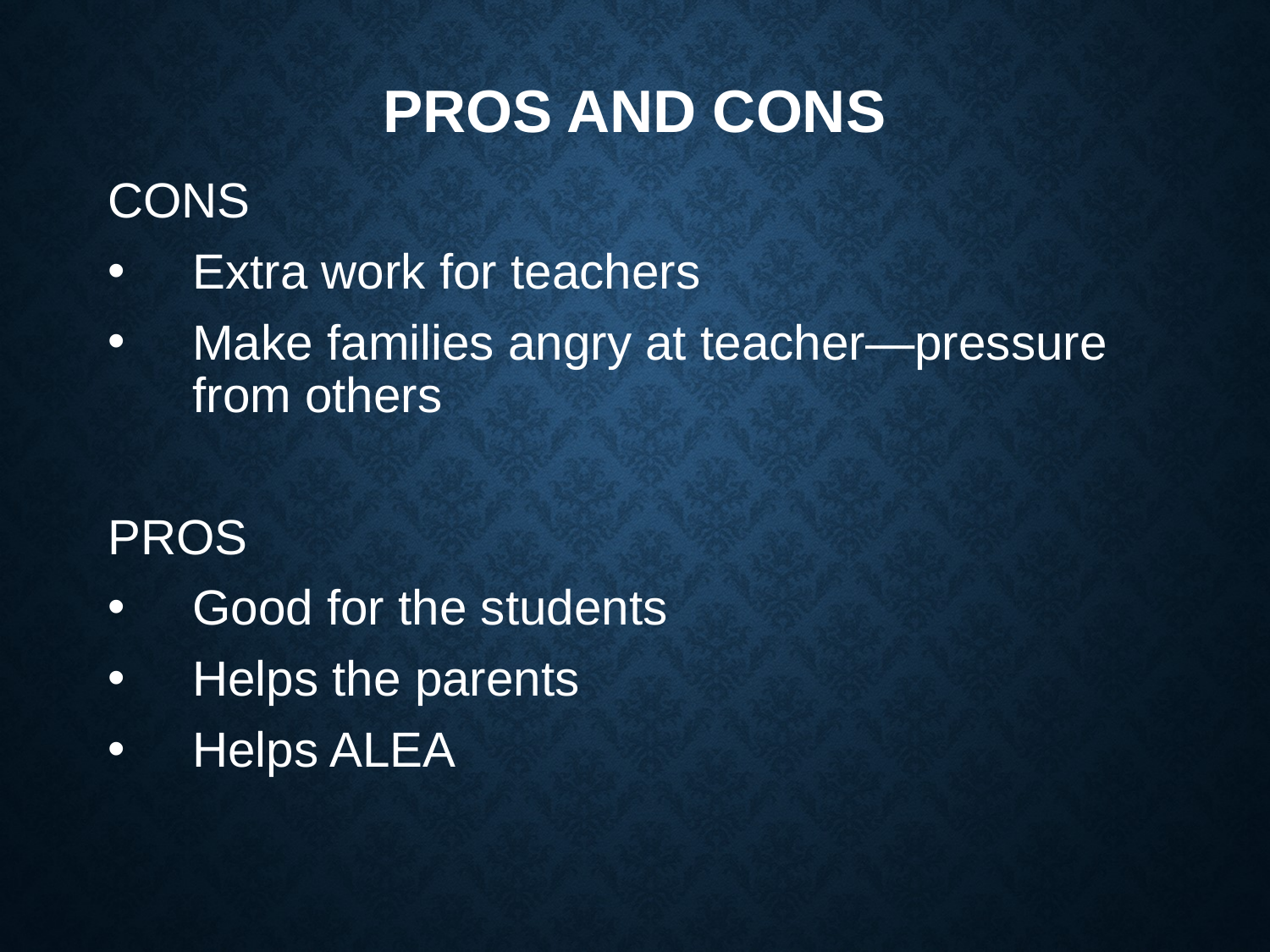

# PROS AND CONS
CONS
Extra work for teachers
Make families angry at teacher—pressure from others

PROS
Good for the students
Helps the parents
Helps ALEA